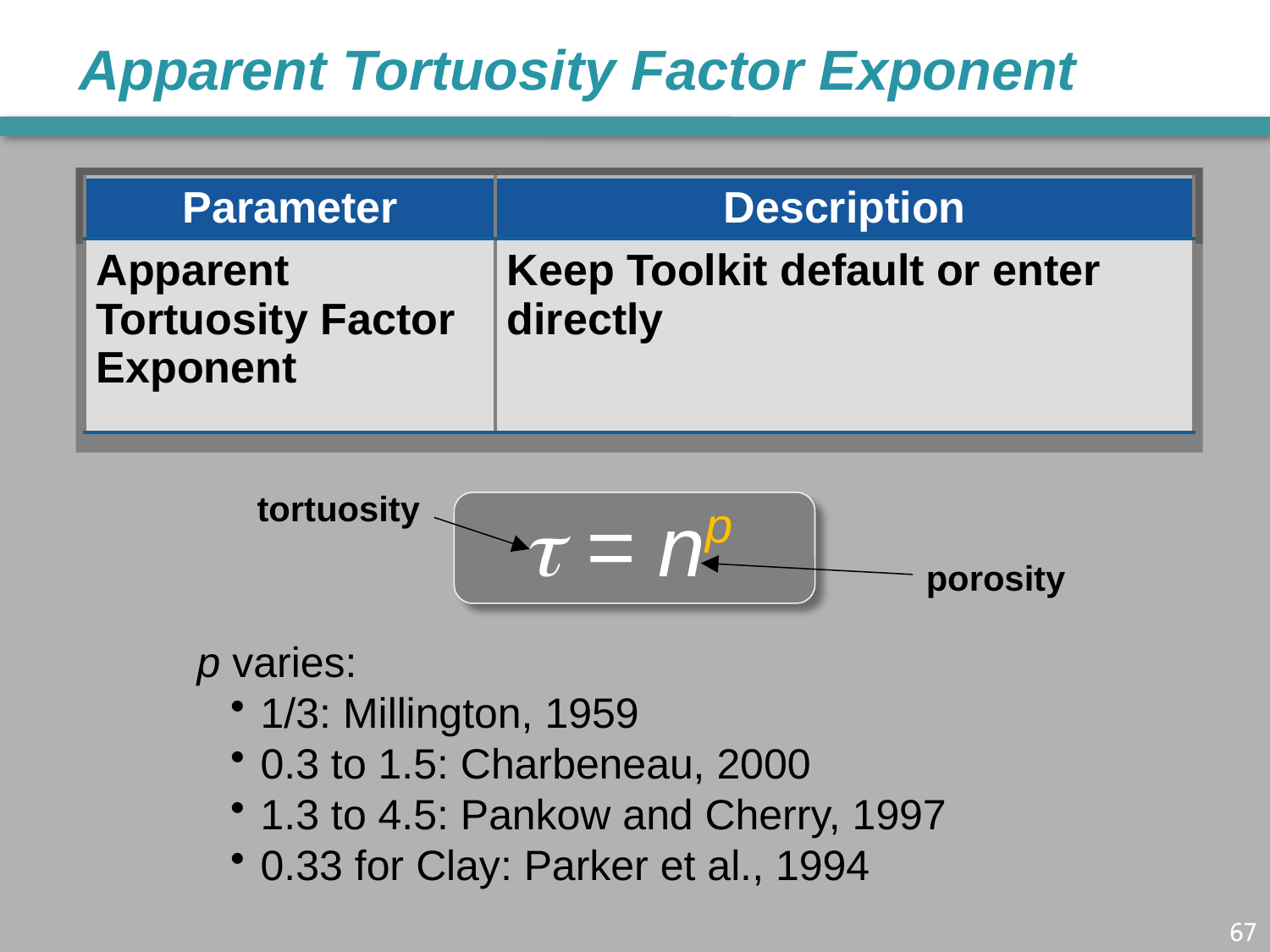

Apparent Tortuosity Factor Exponent

| Parameter | Description |
| --- | --- |
| Apparent Tortuosity Factor Exponent | Keep Toolkit default or enter directly |
tortuosity
τ = np

porosity

p varies:
1/3: Millington, 1959
0.3 to 1.5: Charbeneau, 2000
1.3 to 4.5: Pankow and Cherry, 1997
0.33 for Clay: Parker et al., 1994
67